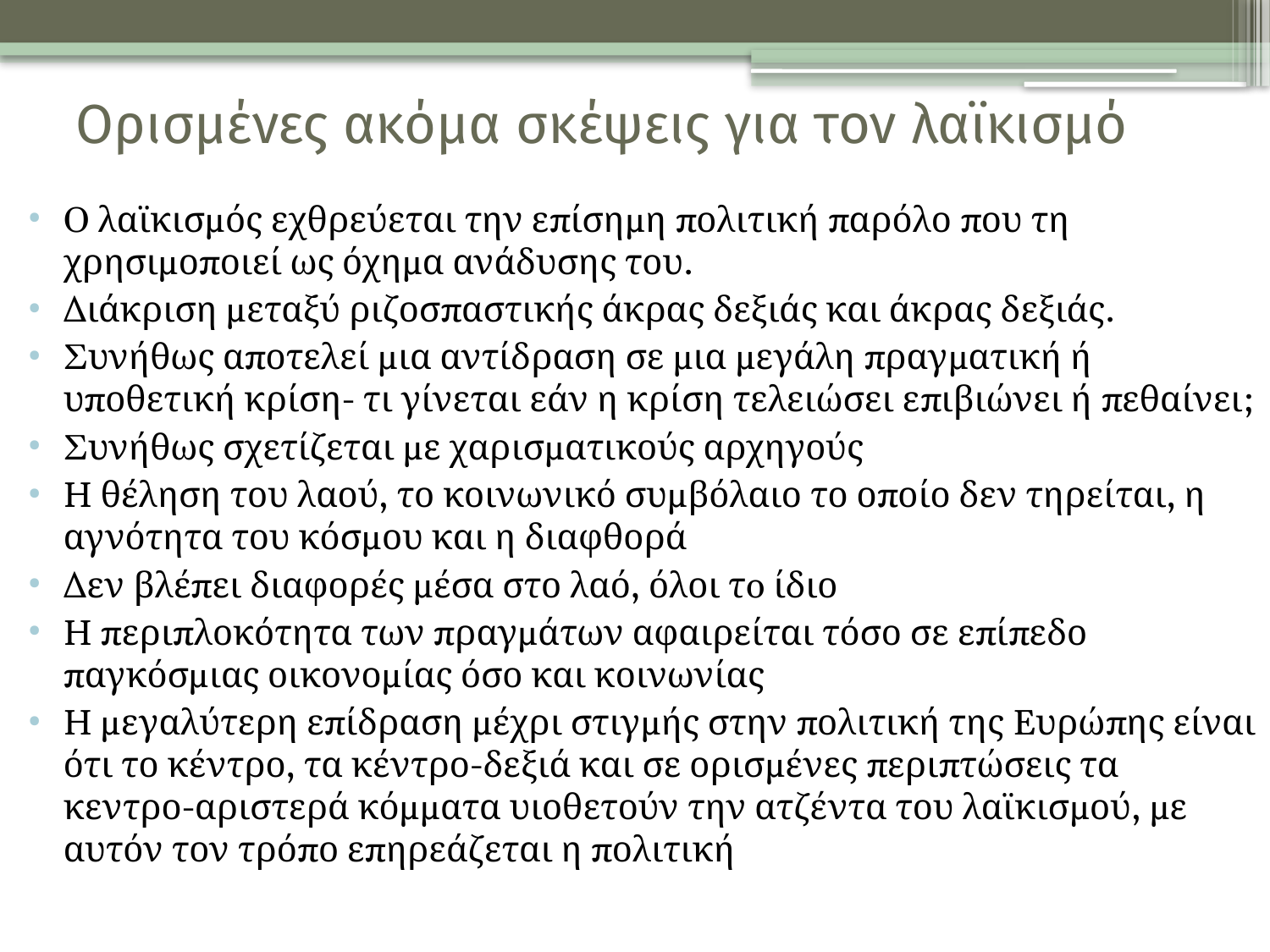

# Ορισμένες ακόμα σκέψεις για τον λαϊκισμό
Ο λαϊκισμός εχθρεύεται την επίσημη πολιτική παρόλο που τη χρησιμοποιεί ως όχημα ανάδυσης του.
Διάκριση μεταξύ ριζοσπαστικής άκρας δεξιάς και άκρας δεξιάς.
Συνήθως αποτελεί μια αντίδραση σε μια μεγάλη πραγματική ή υποθετική κρίση- τι γίνεται εάν η κρίση τελειώσει επιβιώνει ή πεθαίνει;
Συνήθως σχετίζεται με χαρισματικούς αρχηγούς
Η θέληση του λαού, το κοινωνικό συμβόλαιο το οποίο δεν τηρείται, η αγνότητα του κόσμου και η διαφθορά
Δεν βλέπει διαφορές μέσα στο λαό, όλοι τo ίδιο
Η περιπλοκότητα των πραγμάτων αφαιρείται τόσο σε επίπεδο παγκόσμιας οικονομίας όσο και κοινωνίας
Η μεγαλύτερη επίδραση μέχρι στιγμής στην πολιτική της Ευρώπης είναι ότι το κέντρο, τα κέντρο-δεξιά και σε ορισμένες περιπτώσεις τα κεντρο-αριστερά κόμματα υιοθετούν την ατζέντα του λαϊκισμού, με αυτόν τον τρόπο επηρεάζεται η πολιτική